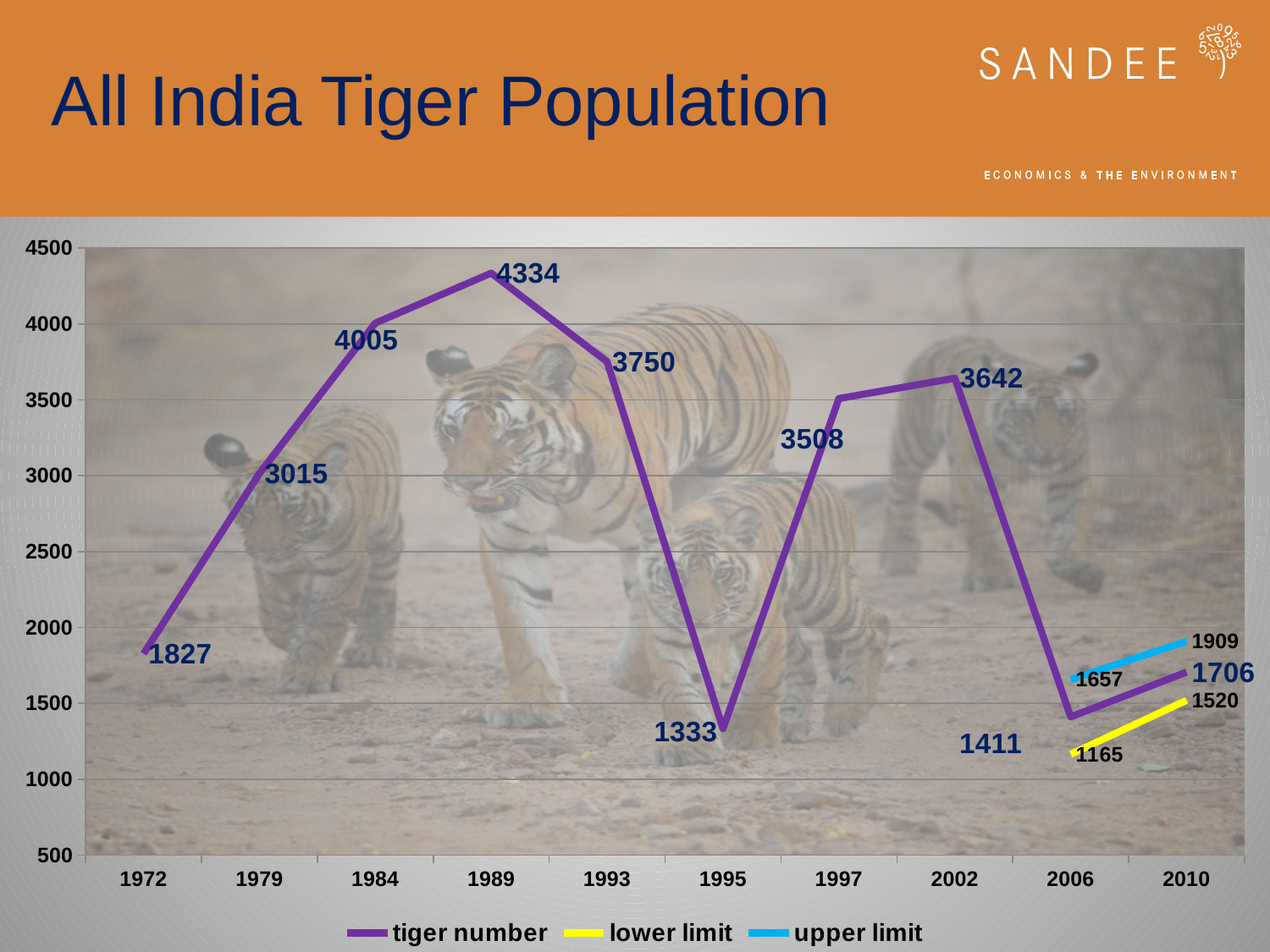

# All India Tiger Population

### Chart

| Category | tiger number | lower limit | upper limit |
|---|---|---|---|
| 1972 | 1827.0 | None | None |
| 1979 | 3015.0 | None | None |
| 1984 | 4005.0 | None | None |
| 1989 | 4334.0 | None | None |
| 1993 | 3750.0 | None | None |
| 1995 | 1333.0 | None | None |
| 1997 | 3508.0 | None | None |
| 2002 | 3642.0 | None | None |
| 2006 | 1411.0 | 1165.0 | 1657.0 |
| 2010 | 1706.0 | 1520.0 | 1909.0 |